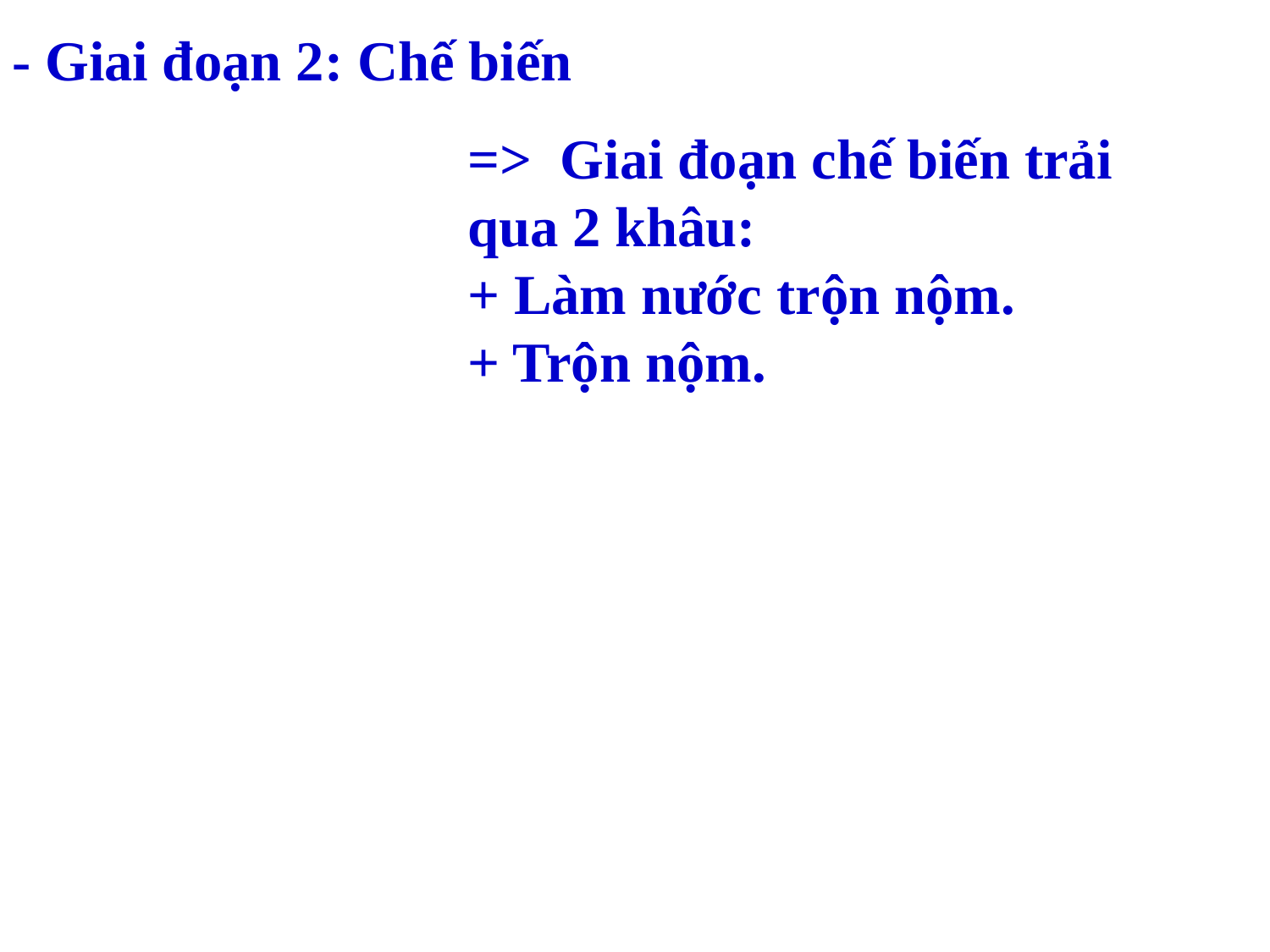

- Giai đoạn 2: Chế biến
=>  Giai đoạn chế biến trải qua 2 khâu:
+ Làm nước trộn nộm.
+ Trộn nộm.